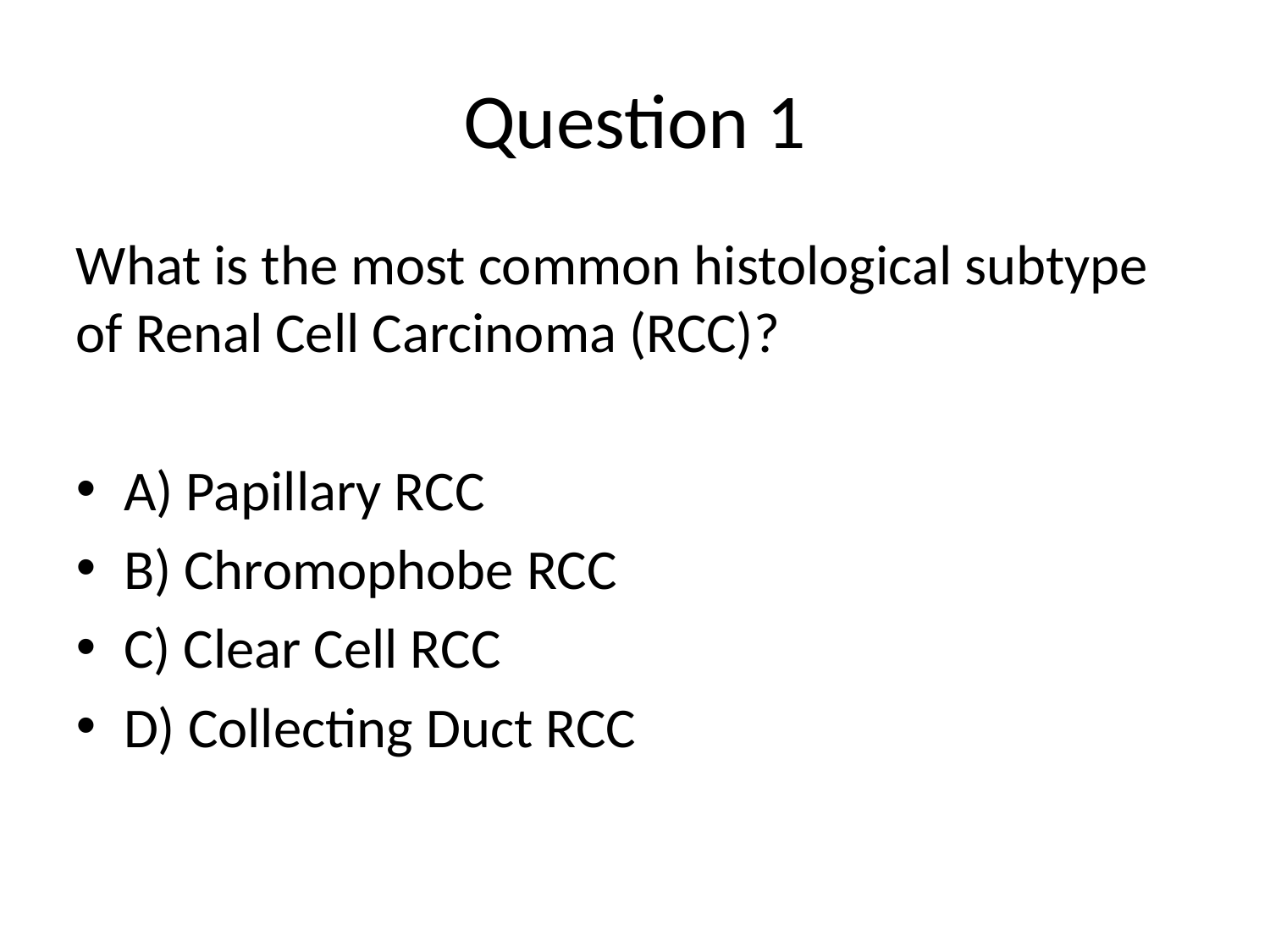

# Question 1
What is the most common histological subtype of Renal Cell Carcinoma (RCC)?

A) Papillary RCC
B) Chromophobe RCC
C) Clear Cell RCC
D) Collecting Duct RCC